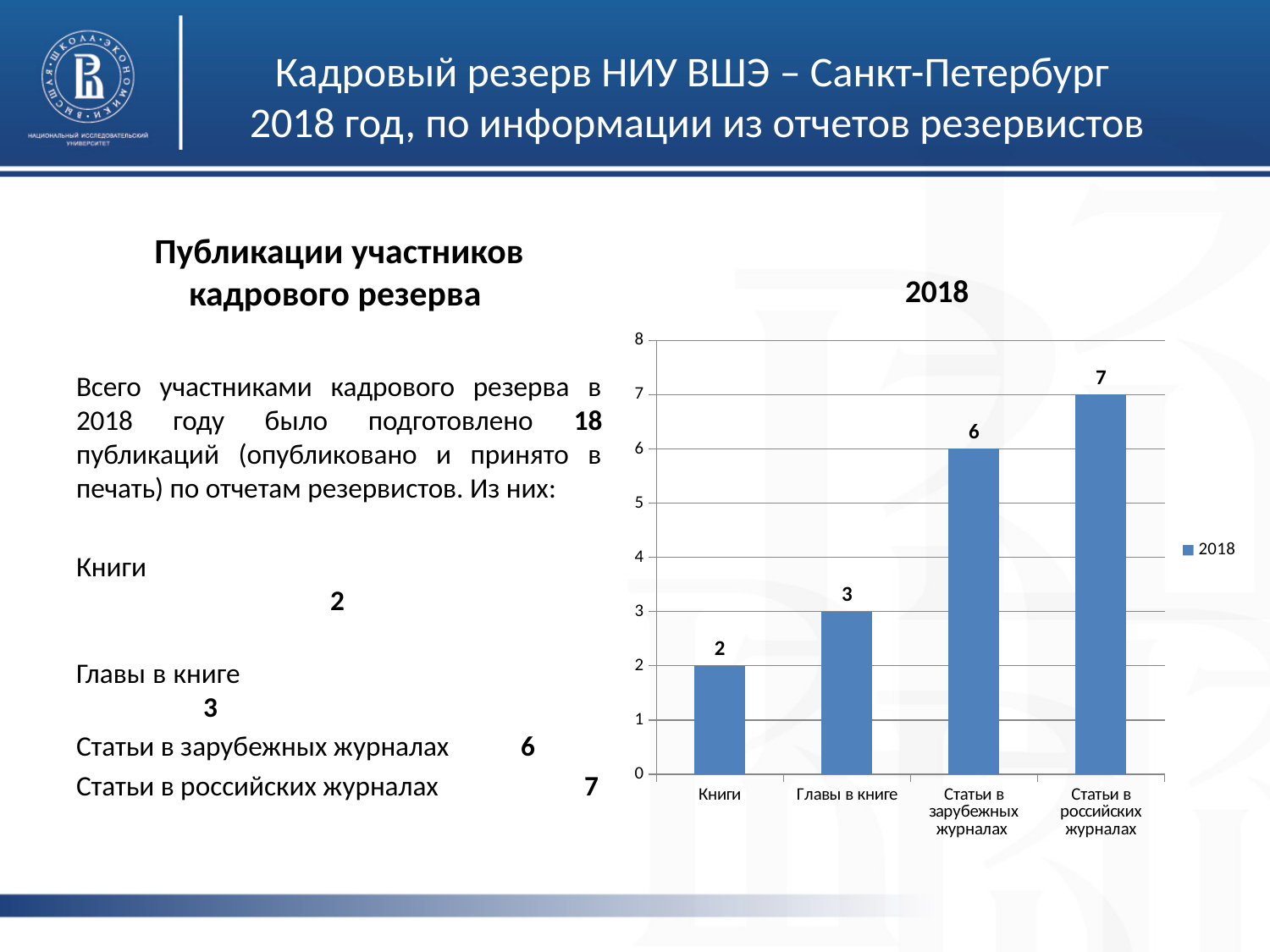

Кадровый резерв НИУ ВШЭ – Санкт-Петербург
2018 год, по информации из отчетов резервистов
Публикации участников кадрового резерва

Всего участниками кадрового резерва в 2018 году было подготовлено 18 публикаций (опубликовано и принято в печать) по отчетам резервистов. Из них:

Книги						2
Главы в книге	                       		3
Статьи в зарубежных журналах 	          6
Статьи в российских журналах	    	7

### Chart:

| Category | 2018 |
|---|---|
| Книги | 2.0 |
| Главы в книге | 3.0 |
| Статьи в зарубежных журналах  | 6.0 |
| Статьи в российских журналах | 7.0 |